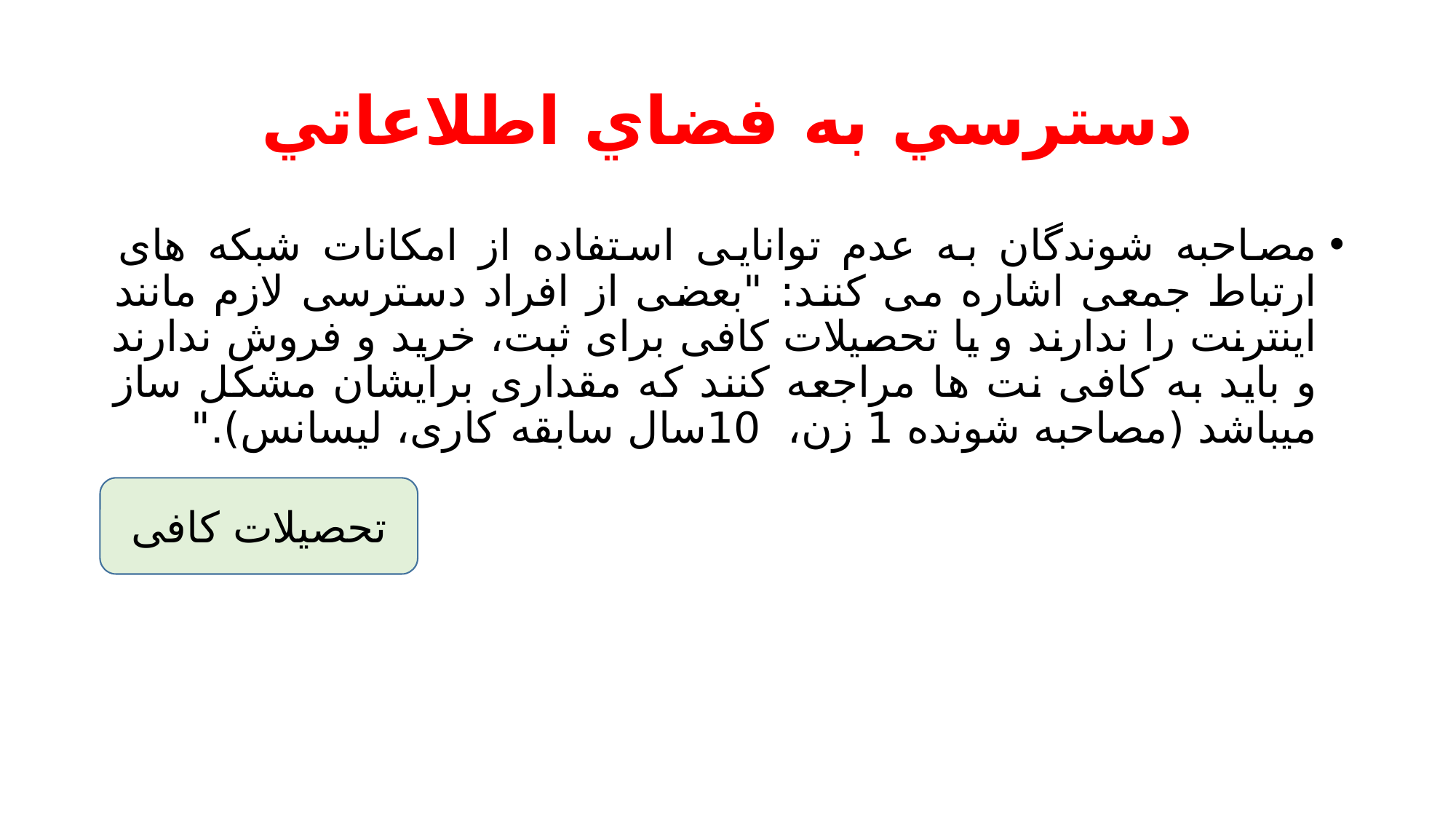

# دسترسي به فضاي اطلاعاتي
مصاحبه شوندگان به عدم توانایی استفاده از امکانات شبکه های ارتباط جمعی اشاره می کنند: "بعضی از افراد دسترسی لازم مانند اینترنت را ندارند و یا تحصیلات کافی برای ثبت، خرید و فروش ندارند و باید به کافی نت ها مراجعه کنند که مقداری برایشان مشکل ساز میباشد (مصاحبه شونده 1 زن،  10سال سابقه کاری، لیسانس)."
تحصیلات کافی